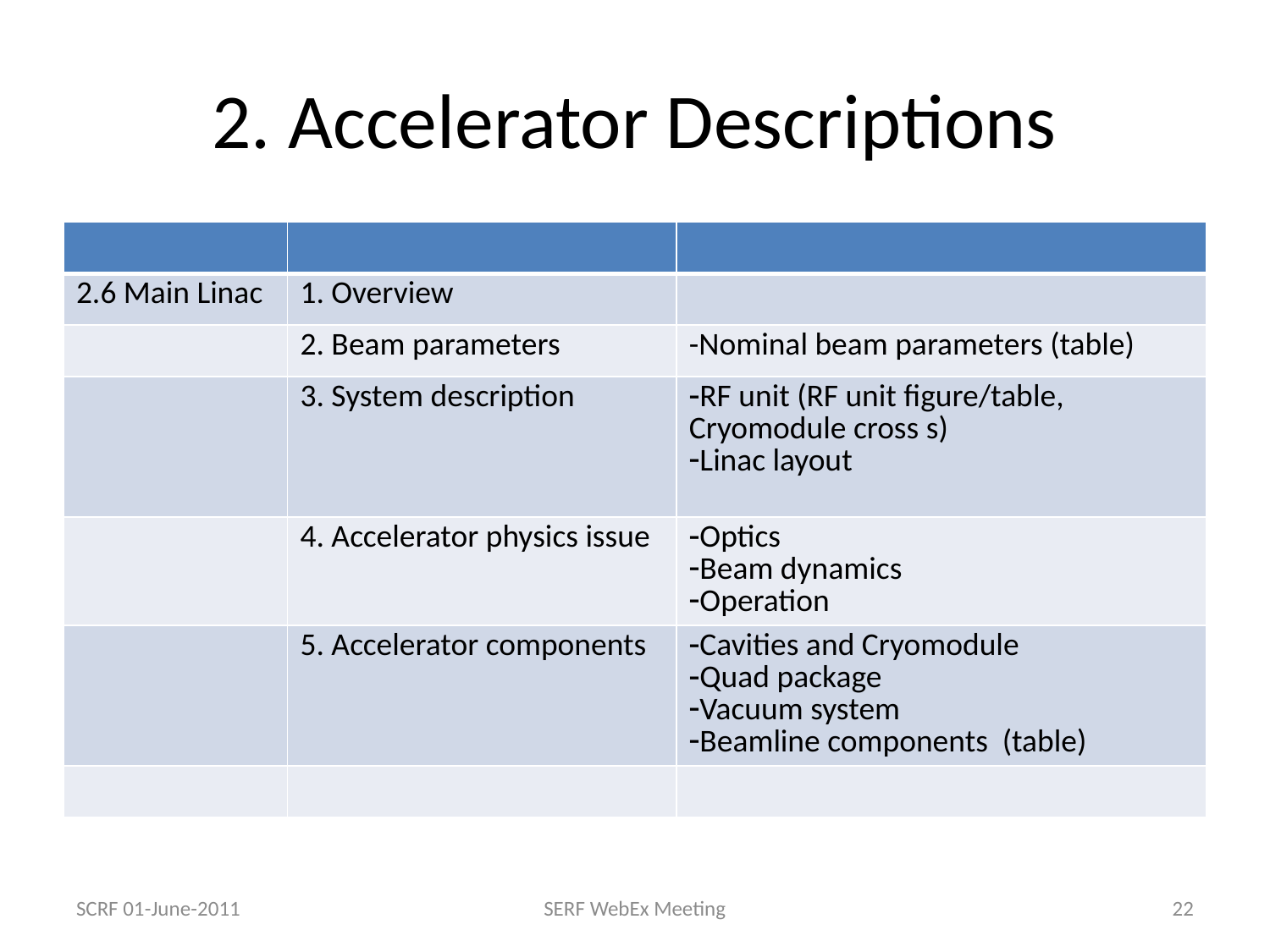

# 2. Accelerator Descriptions
|  |  |  |
| --- | --- | --- |
| 2.6 Main Linac | 1. Overview |  |
|  | 2. Beam parameters | -Nominal beam parameters (table) |
|  | 3. System description | RF unit (RF unit figure/table, Cryomodule cross s) Linac layout |
|  | 4. Accelerator physics issue | Optics Beam dynamics Operation |
|  | 5. Accelerator components | Cavities and Cryomodule Quad package Vacuum system Beamline components (table) |
|  |  |  |
SCRF 01-June-2011
SERF WebEx Meeting
22